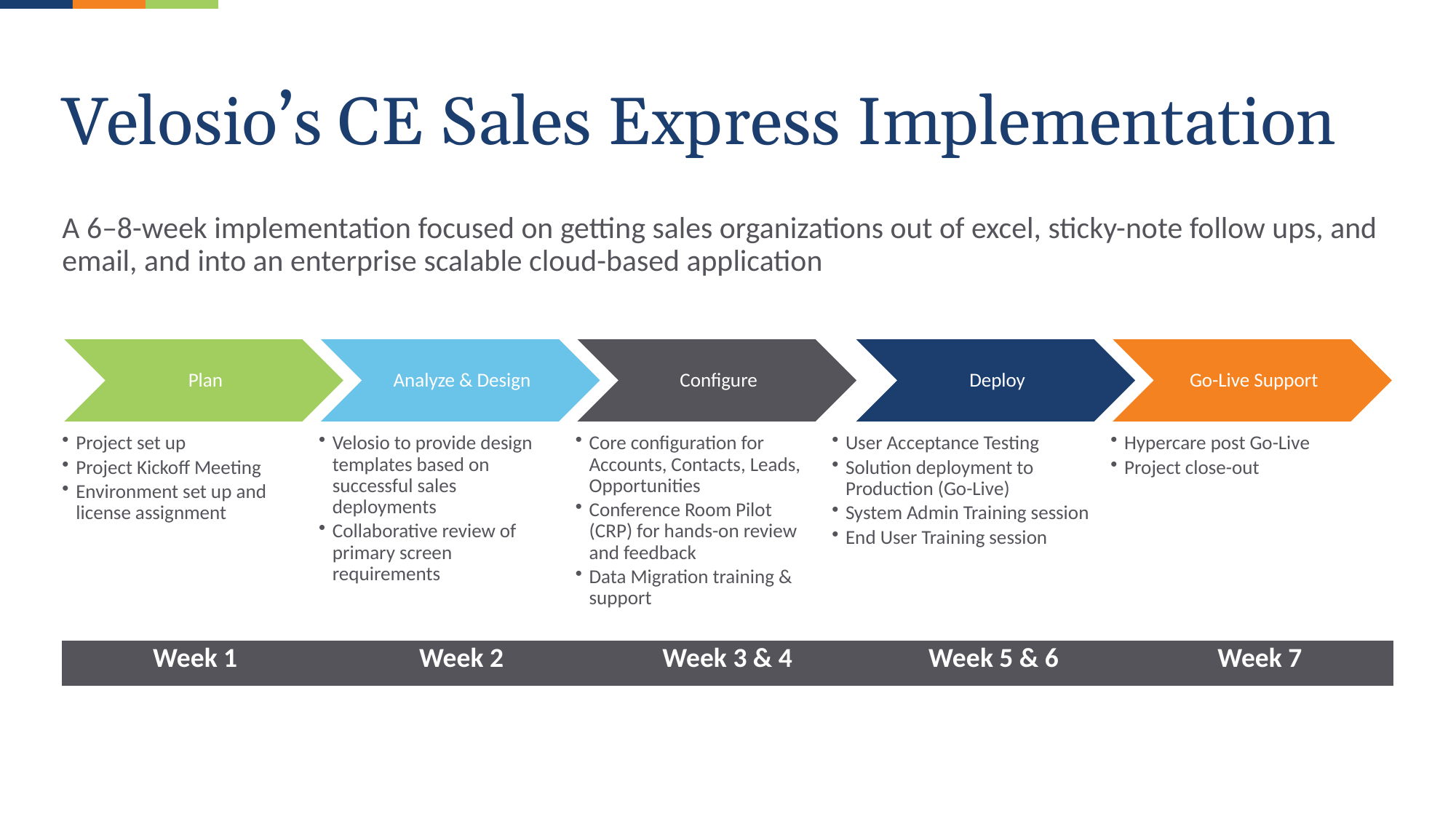

# Velosio’s CE Sales Express Implementation
A 6–8-week implementation focused on getting sales organizations out of excel, sticky-note follow ups, and email, and into an enterprise scalable cloud-based application

Plan
Project set up
Project Kickoff Meeting
Environment set up and license assignment
Analyze & Design
Velosio to provide design templates based on successful sales deployments
Collaborative review of primary screen requirements
Configure
Core configuration for Accounts, Contacts, Leads, Opportunities
Conference Room Pilot (CRP) for hands-on review and feedback
Data Migration training & support
Deploy
User Acceptance Testing
Solution deployment to Production (Go-Live)
System Admin Training session
End User Training session
Go-Live Support
Hypercare post Go-Live
Project close-out
| Week 1 | Week 2 | Week 3 & 4 | Week 5 & 6 | Week 7 |
| --- | --- | --- | --- | --- |
5